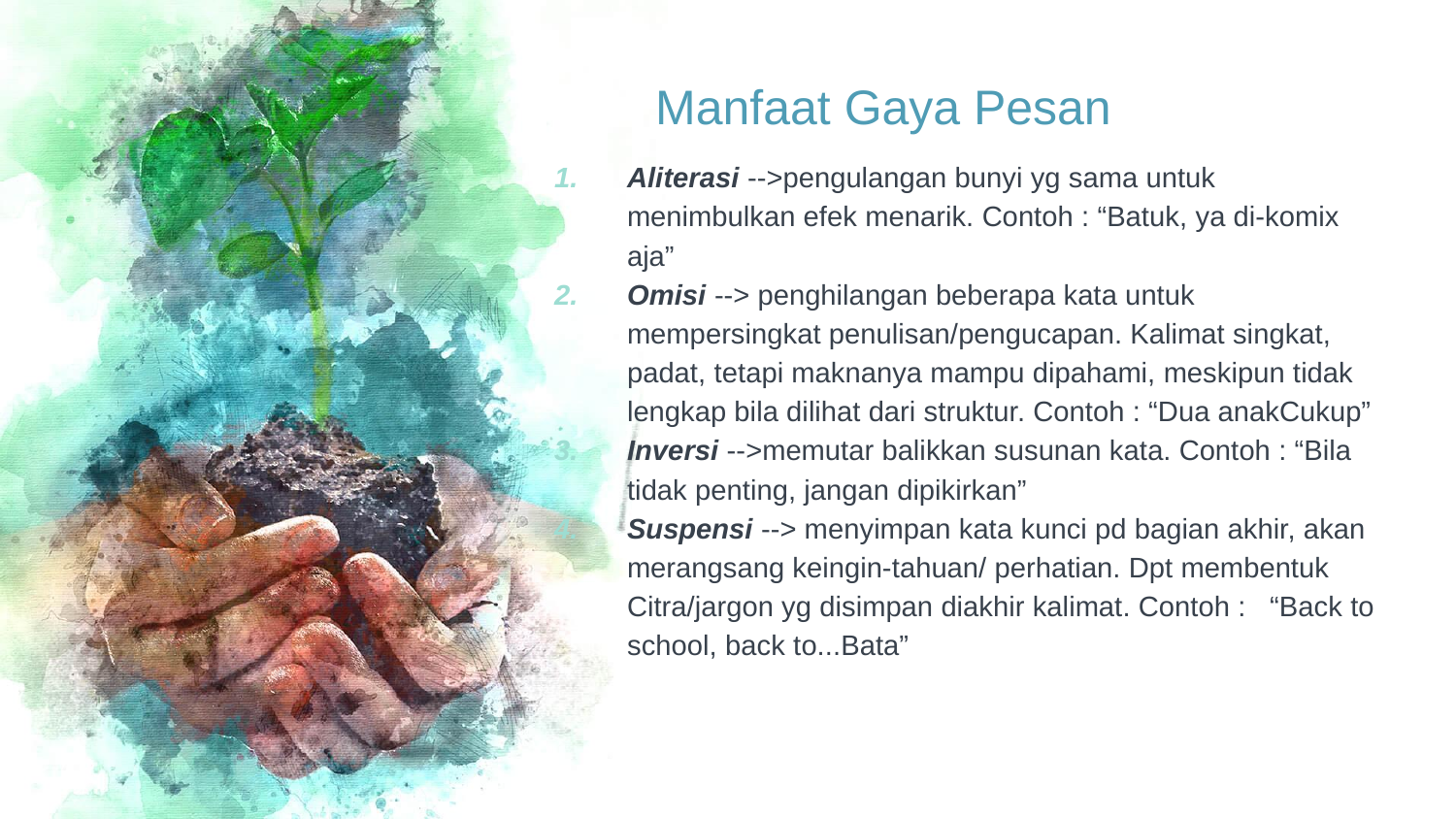

# Manfaat Gaya Pesan
Aliterasi -->pengulangan bunyi yg sama untuk menimbulkan efek menarik. Contoh : “Batuk, ya di-komix aja”
Omisi --> penghilangan beberapa kata untuk mempersingkat penulisan/pengucapan. Kalimat singkat, padat, tetapi maknanya mampu dipahami, meskipun tidak lengkap bila dilihat dari struktur. Contoh : “Dua anakCukup”
Inversi -->memutar balikkan susunan kata. Contoh : “Bila tidak penting, jangan dipikirkan”
Suspensi --> menyimpan kata kunci pd bagian akhir, akan merangsang keingin-tahuan/ perhatian. Dpt membentuk Citra/jargon yg disimpan diakhir kalimat. Contoh :   “Back to school, back to...Bata”

12